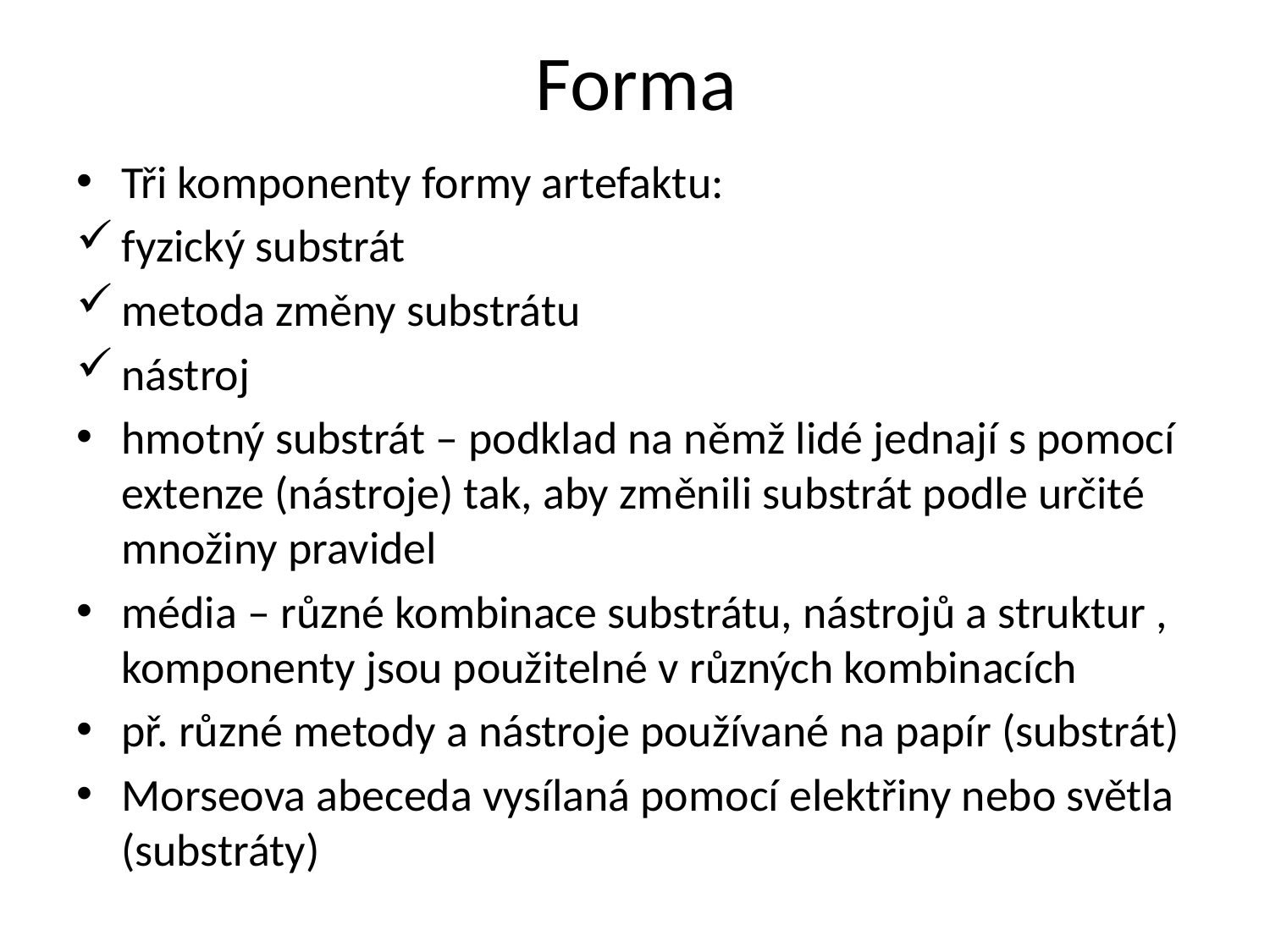

# Forma
Tři komponenty formy artefaktu:
fyzický substrát
metoda změny substrátu
nástroj
hmotný substrát – podklad na němž lidé jednají s pomocí extenze (nástroje) tak, aby změnili substrát podle určité množiny pravidel
média – různé kombinace substrátu, nástrojů a struktur , komponenty jsou použitelné v různých kombinacích
př. různé metody a nástroje používané na papír (substrát)
Morseova abeceda vysílaná pomocí elektřiny nebo světla (substráty)